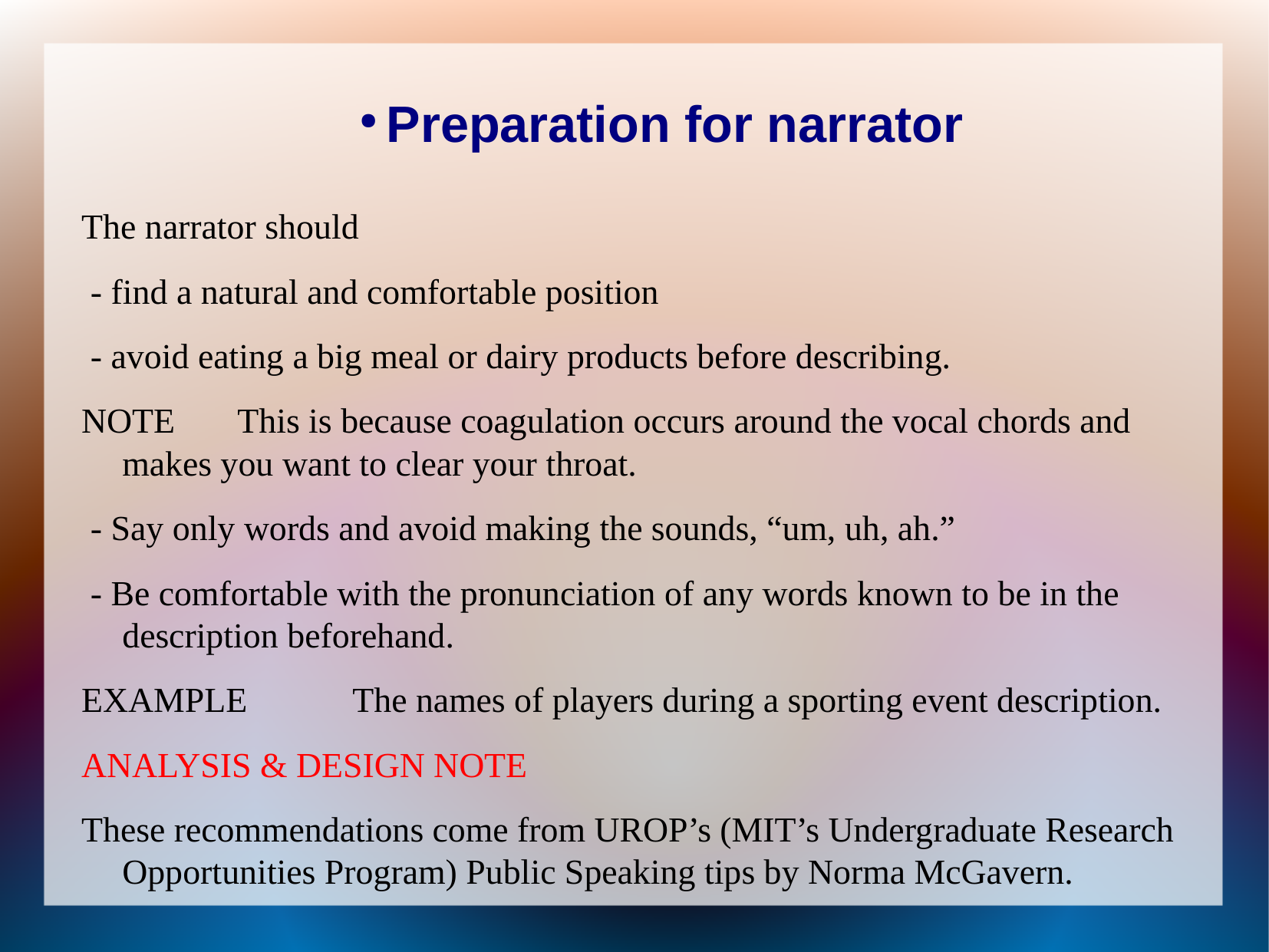

Preparation for narrator
The narrator should
 - find a natural and comfortable position
 - avoid eating a big meal or dairy products before describing.
NOTE	This is because coagulation occurs around the vocal chords and makes you want to clear your throat.
 - Say only words and avoid making the sounds, “um, uh, ah.”
 - Be comfortable with the pronunciation of any words known to be in the description beforehand.
EXAMPLE	The names of players during a sporting event description.
ANALYSIS & DESIGN NOTE
These recommendations come from UROP’s (MIT’s Undergraduate Research Opportunities Program) Public Speaking tips by Norma McGavern.